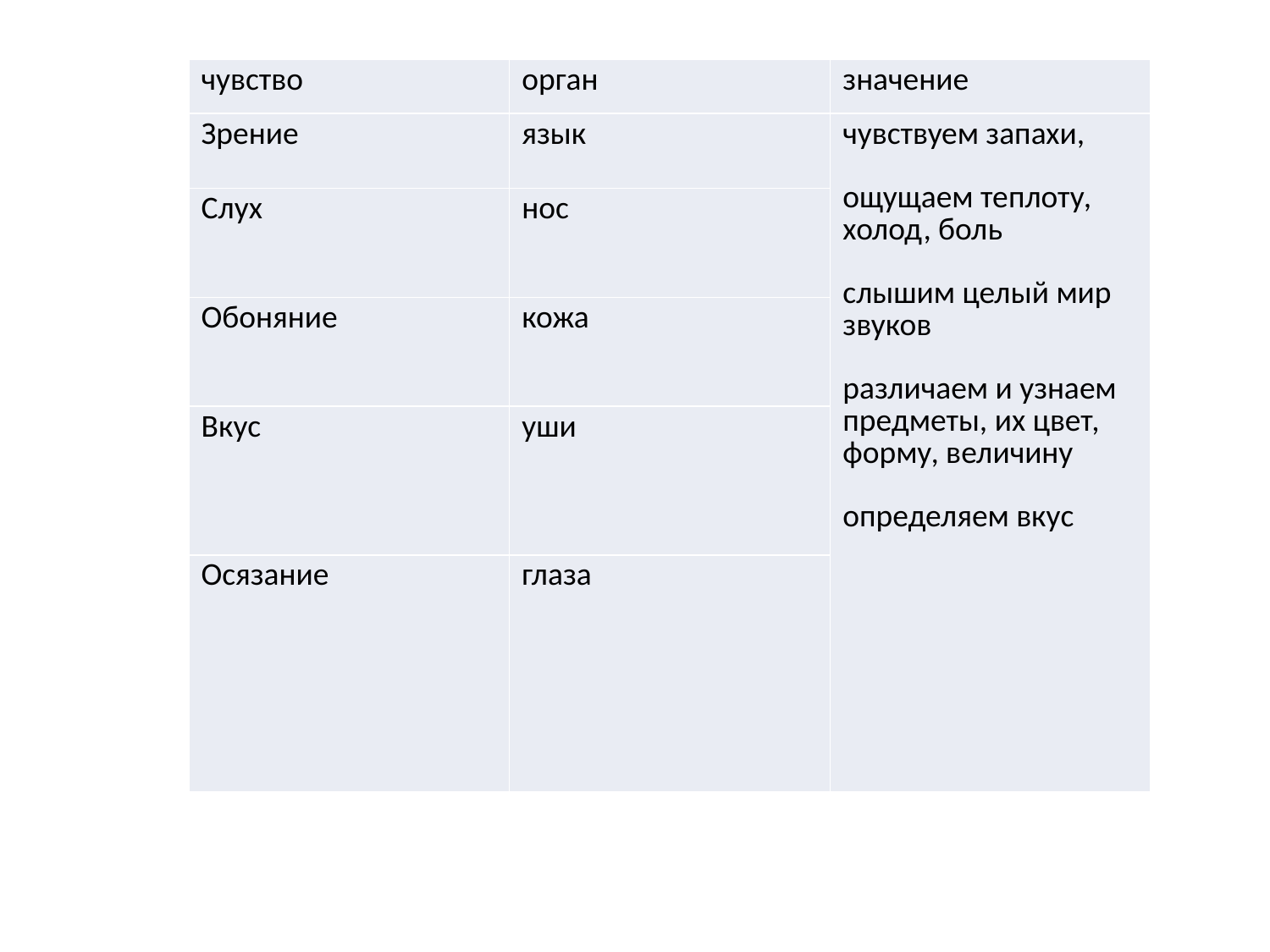

| чувство | орган | значение |
| --- | --- | --- |
| Зрение | язык | чувствуем запахи, ощущаем теплоту, холод, боль слышим целый мир звуков различаем и узнаем предметы, их цвет, форму, величину определяем вкус |
| Слух | нос |  |
| Обоняние | кожа |  |
| Вкус | уши |  |
| Осязание | глаза |  |